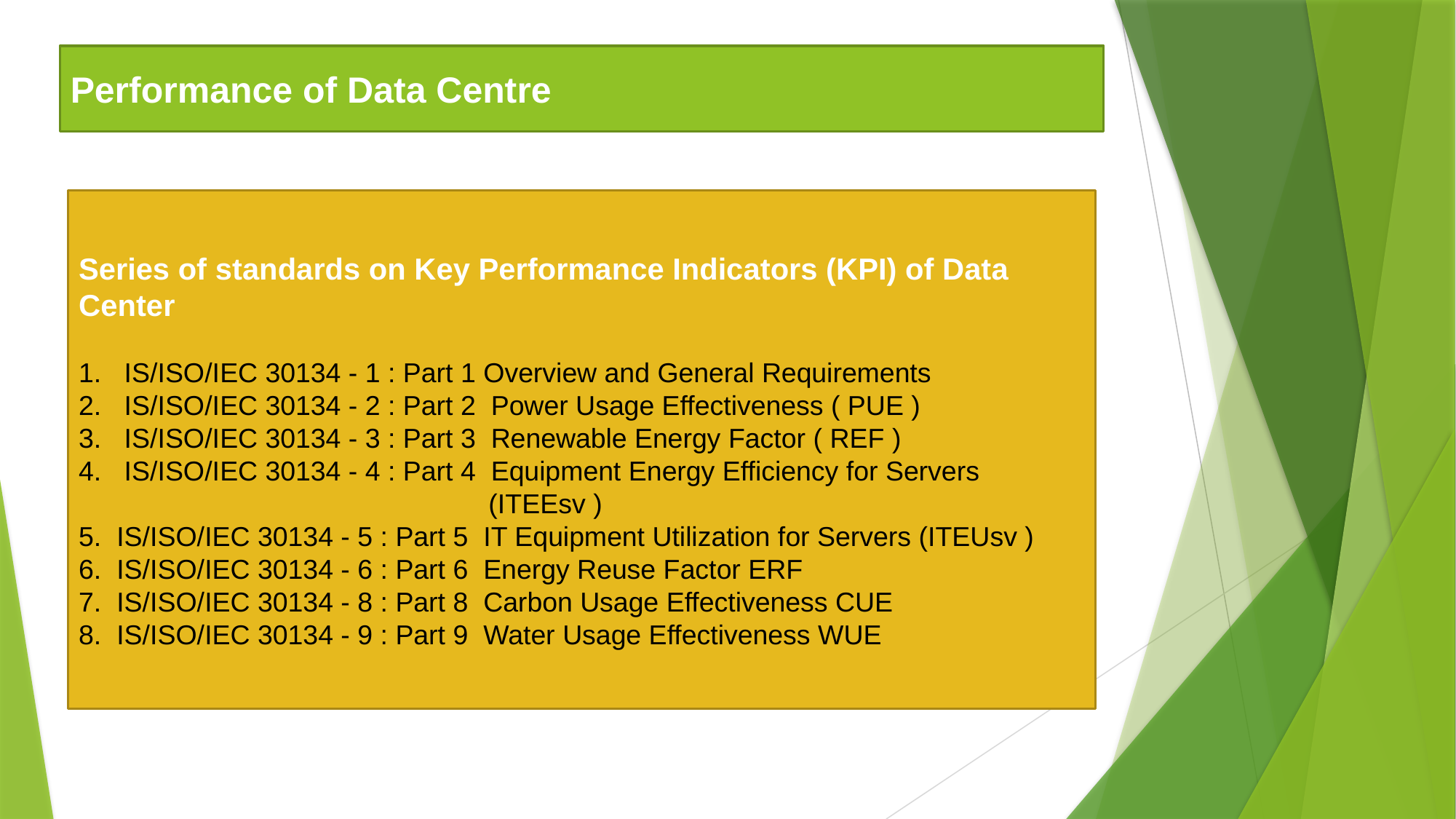

Performance of Data Centre

Series of standards on Key Performance Indicators (KPI) of Data Center

1.   IS/ISO/IEC 30134 - 1 : Part 1 Overview and General Requirements
2.   IS/ISO/IEC 30134 - 2 : Part 2  Power Usage Effectiveness ( PUE )
3.   IS/ISO/IEC 30134 - 3 : Part 3  Renewable Energy Factor ( REF )
4.   IS/ISO/IEC 30134 - 4 : Part 4  Equipment Energy Efficiency for Servers  (ITEEsv )
5.  IS/ISO/IEC 30134 - 5 : Part 5  IT Equipment Utilization for Servers (ITEUsv )
6.  IS/ISO/IEC 30134 - 6 : Part 6  Energy Reuse Factor ERF
7.  IS/ISO/IEC 30134 - 8 : Part 8  Carbon Usage Effectiveness CUE
8.  IS/ISO/IEC 30134 - 9 : Part 9  Water Usage Effectiveness WUE